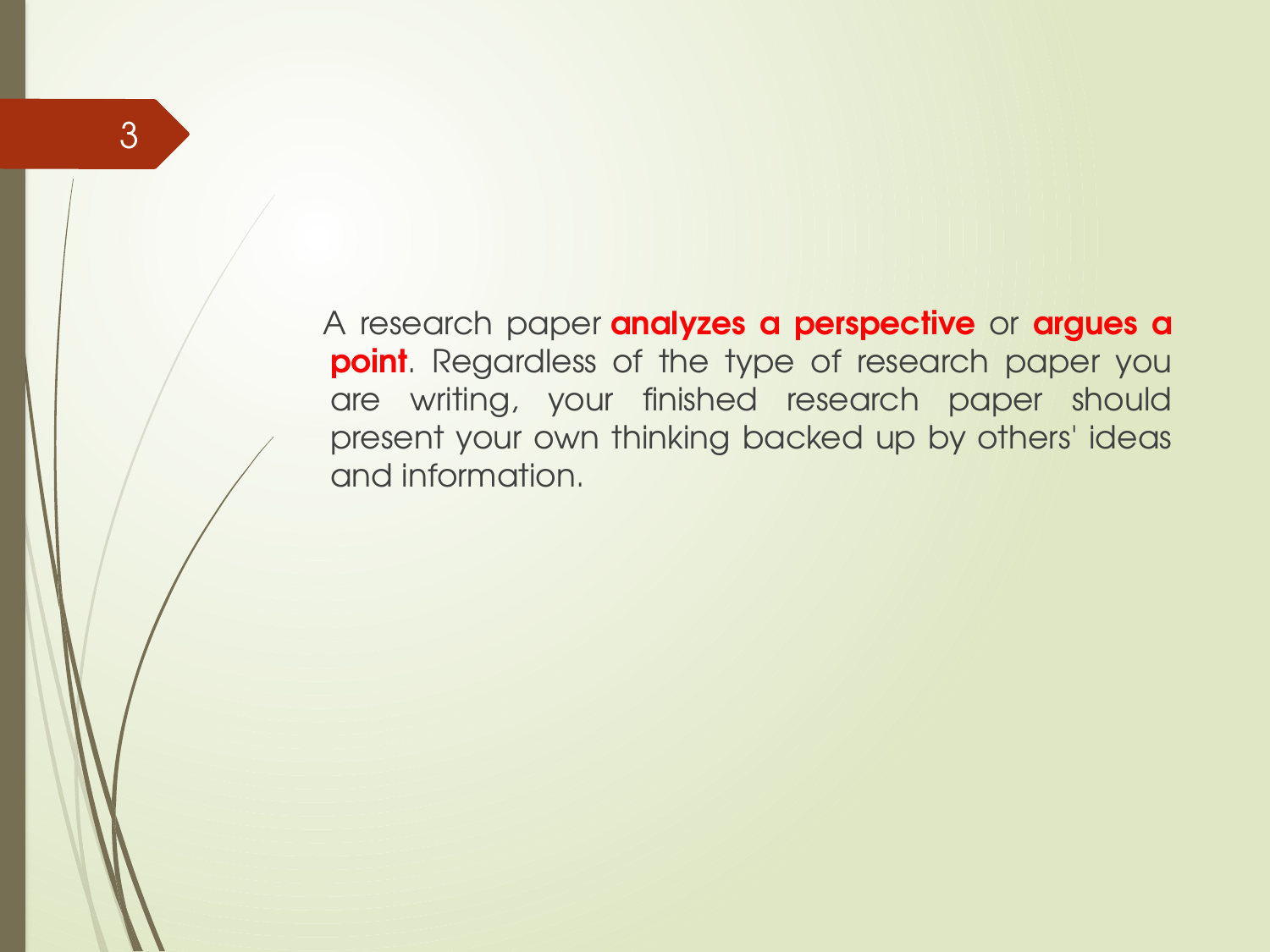

#
3
   A research paper analyzes a perspective or argues a point. Regardless of the type of research paper you are writing, your finished research paper should present your own thinking backed up by others' ideas and information.